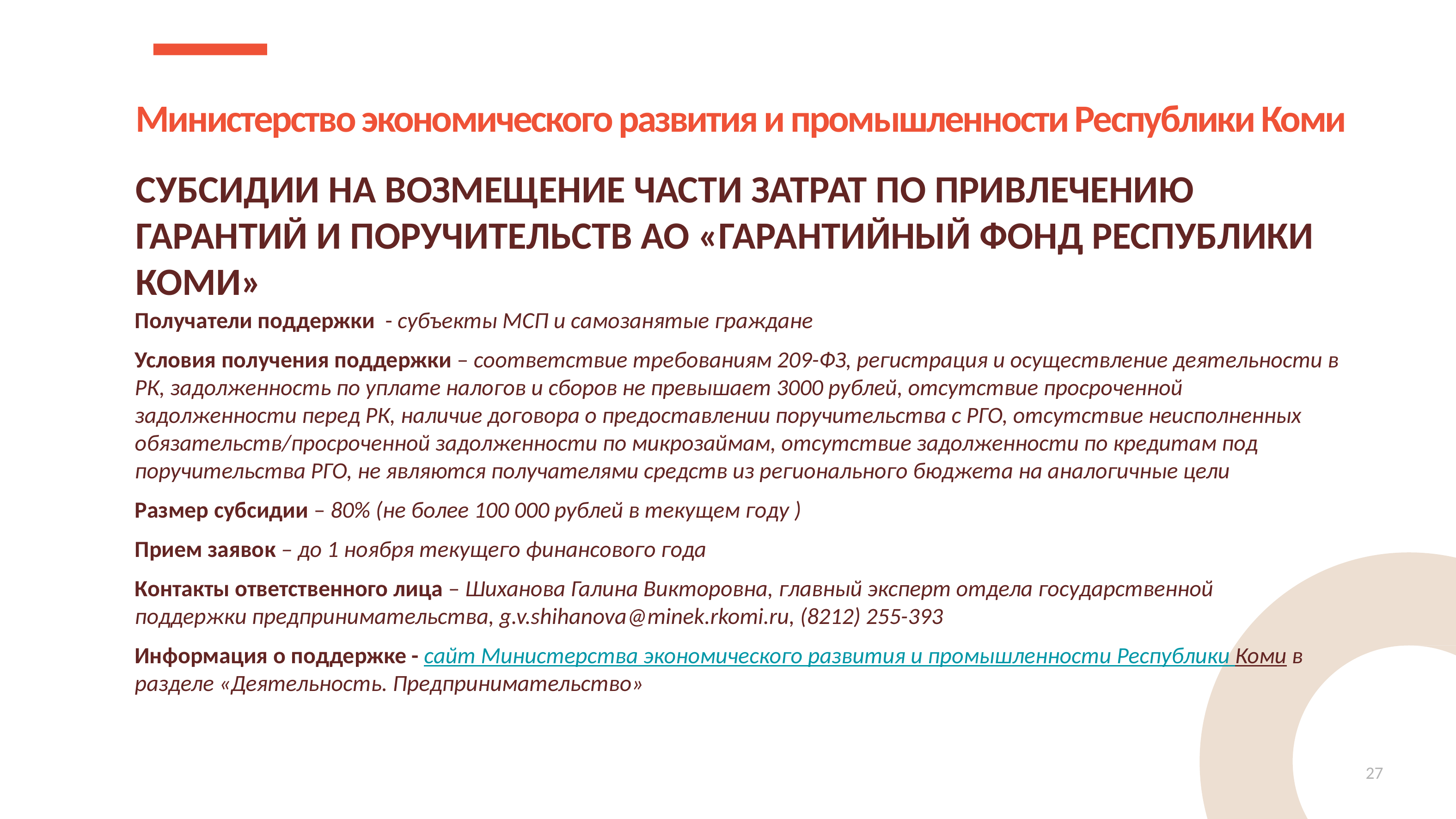

Министерство экономического развития и промышленности Республики Коми
СУБСИДИИ НА ВОЗМЕЩЕНИЕ ЧАСТИ ЗАТРАТ ПО ПРИВЛЕЧЕНИЮ ГАРАНТИЙ И ПОРУЧИТЕЛЬСТВ АО «ГАРАНТИЙНЫЙ ФОНД РЕСПУБЛИКИ КОМИ»
Получатели поддержки  - субъекты МСП и самозанятые граждане
Условия получения поддержки – соответствие требованиям 209-ФЗ, регистрация и осуществление деятельности в РК, задолженность по уплате налогов и сборов не превышает 3000 рублей, отсутствие просроченной задолженности перед РК, наличие договора о предоставлении поручительства с РГО, отсутствие неисполненных обязательств/просроченной задолженности по микрозаймам, отсутствие задолженности по кредитам под поручительства РГО, не являются получателями средств из регионального бюджета на аналогичные цели
Размер субсидии – 80% (не более 100 000 рублей в текущем году )
Прием заявок – до 1 ноября текущего финансового года
Контакты ответственного лица – Шиханова Галина Викторовна, главный эксперт отдела государственной
поддержки предпринимательства, g.v.shihanova@minek.rkomi.ru, (8212) 255-393
Информация о поддержке - сайт Министерства экономического развития и промышленности
Республики Коми в разделе «Деятельность. Предпринимательство»

27